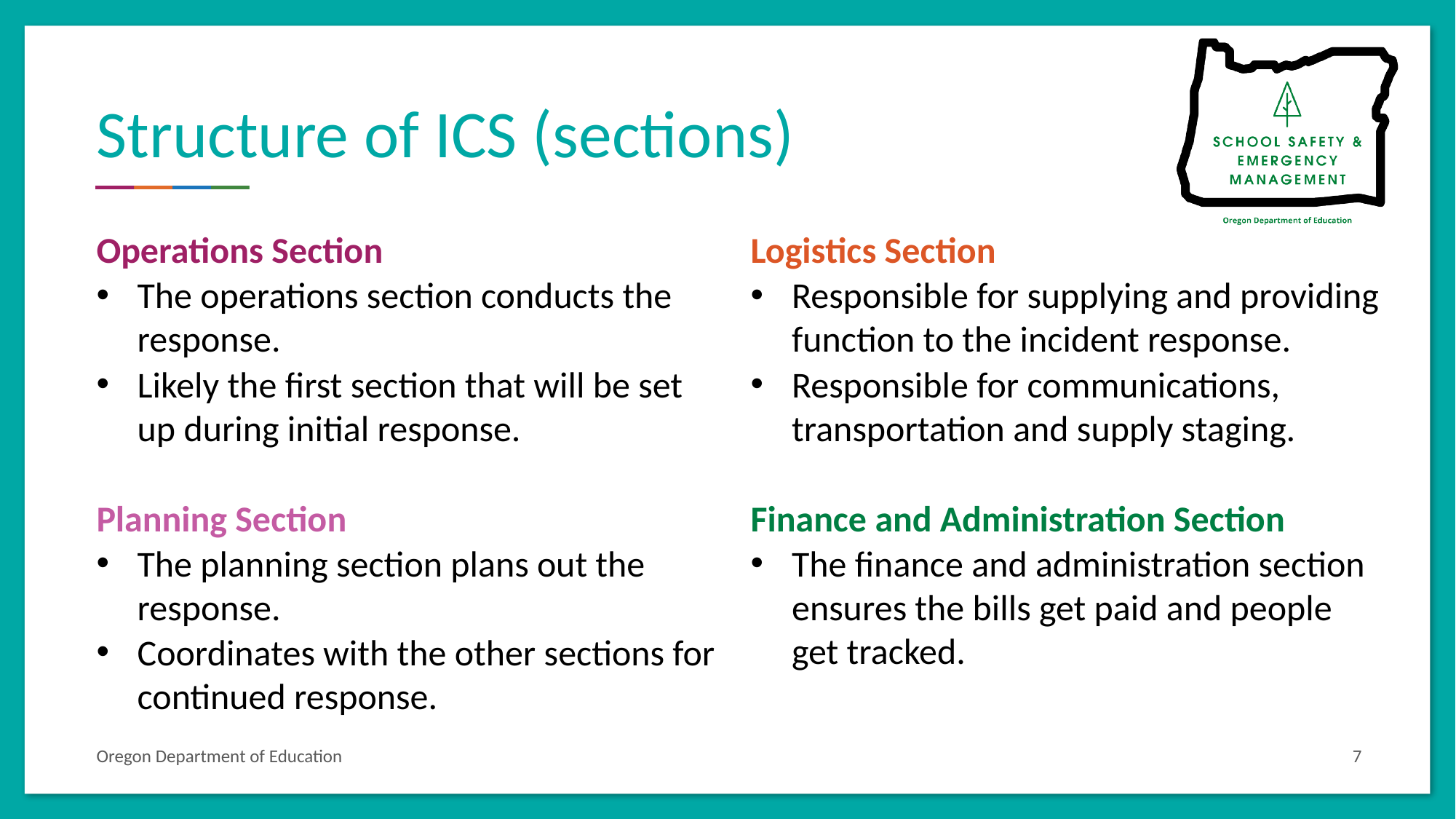

# Structure of ICS (sections)
Operations Section
The operations section conducts the response.
Likely the first section that will be set up during initial response.

Planning Section
The planning section plans out the response.
Coordinates with the other sections for continued response.
Logistics Section
Responsible for supplying and providing function to the incident response.
Responsible for communications, transportation and supply staging.

Finance and Administration Section
The finance and administration section ensures the bills get paid and people get tracked.
Oregon Department of Education
7